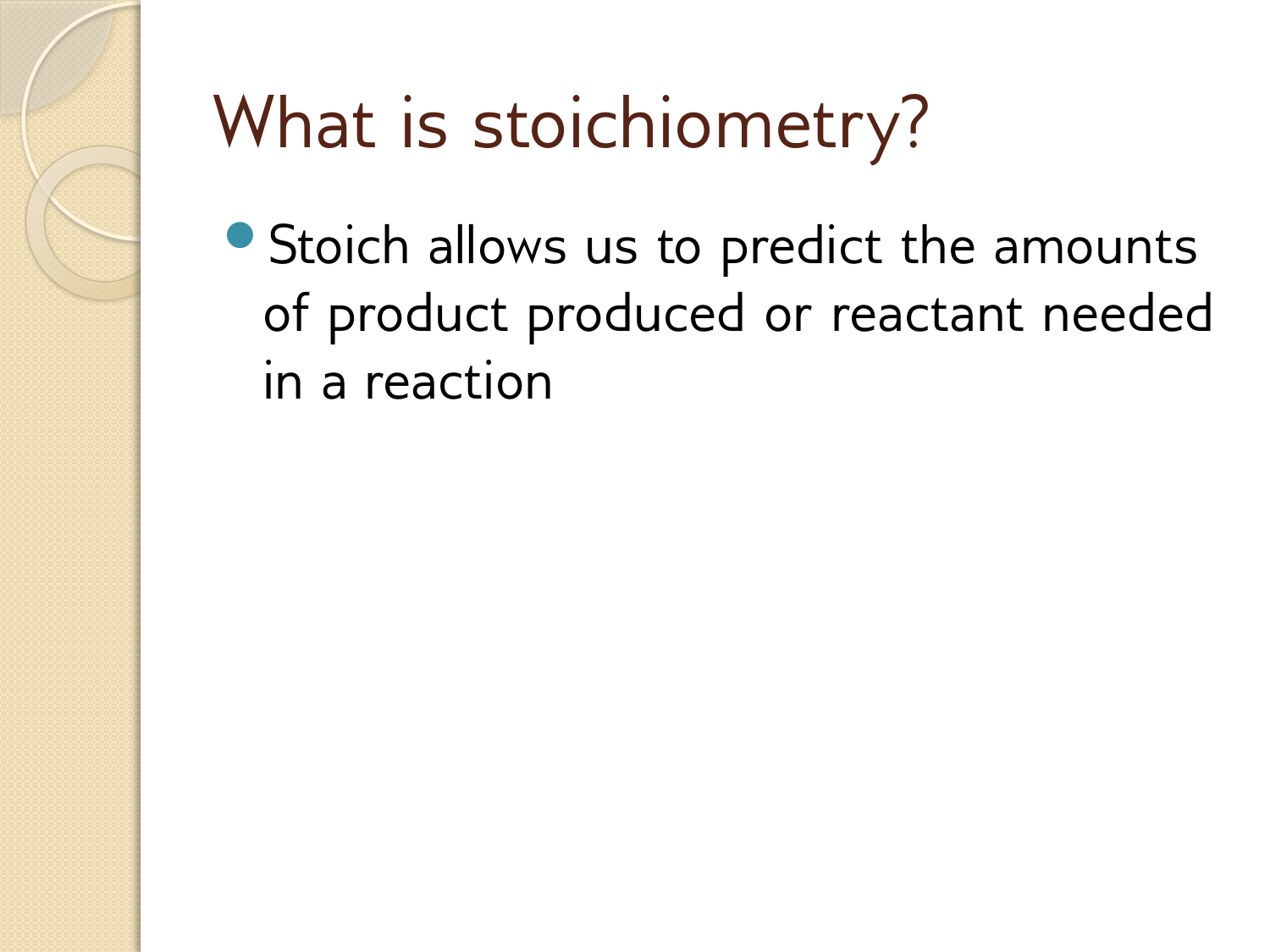

# What is stoichiometry?
Stoich allows us to predict the amounts of product produced or reactant needed in a reaction